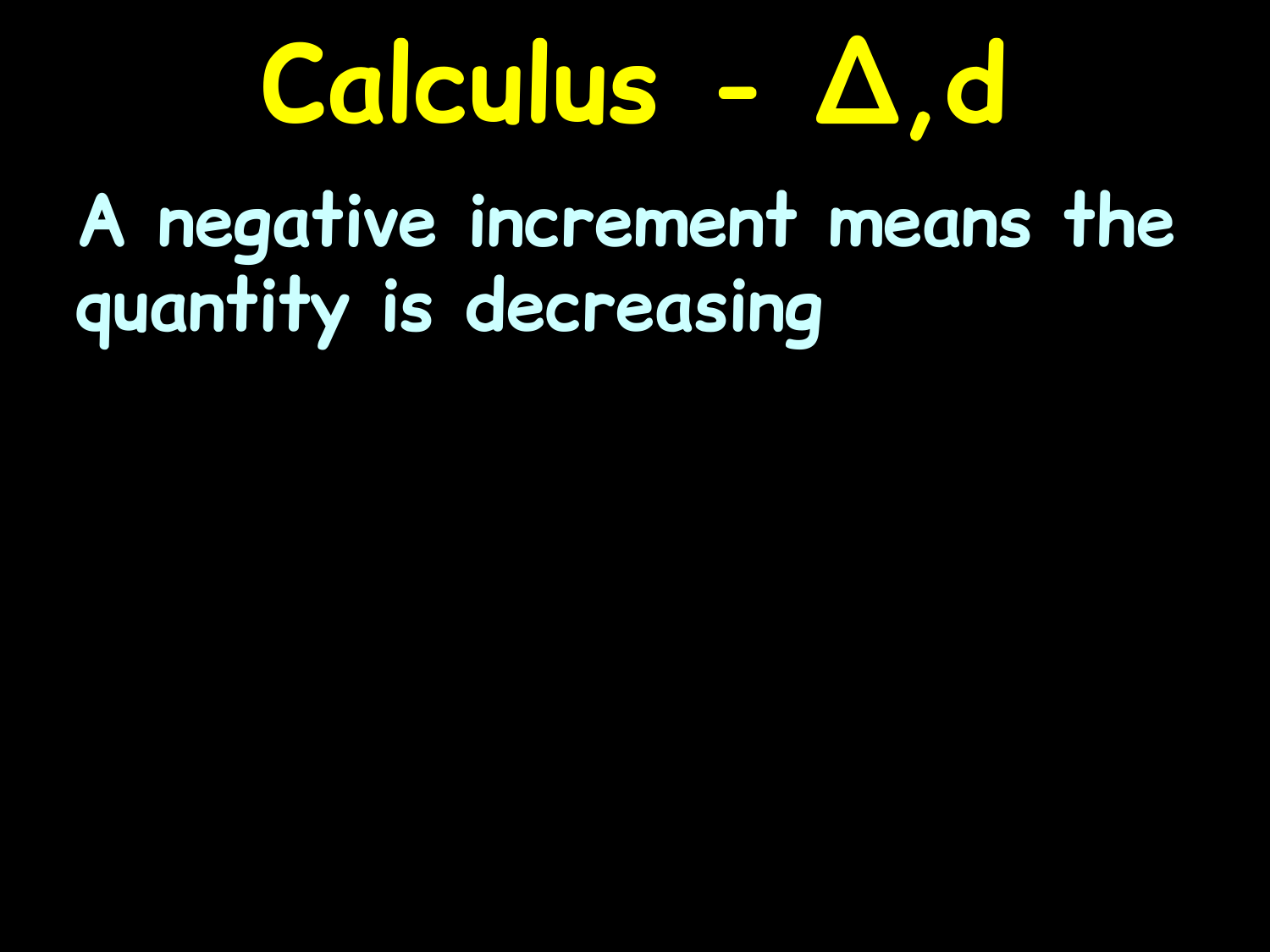

# Calculus - ∆,d
A negative increment means the quantity is decreasing